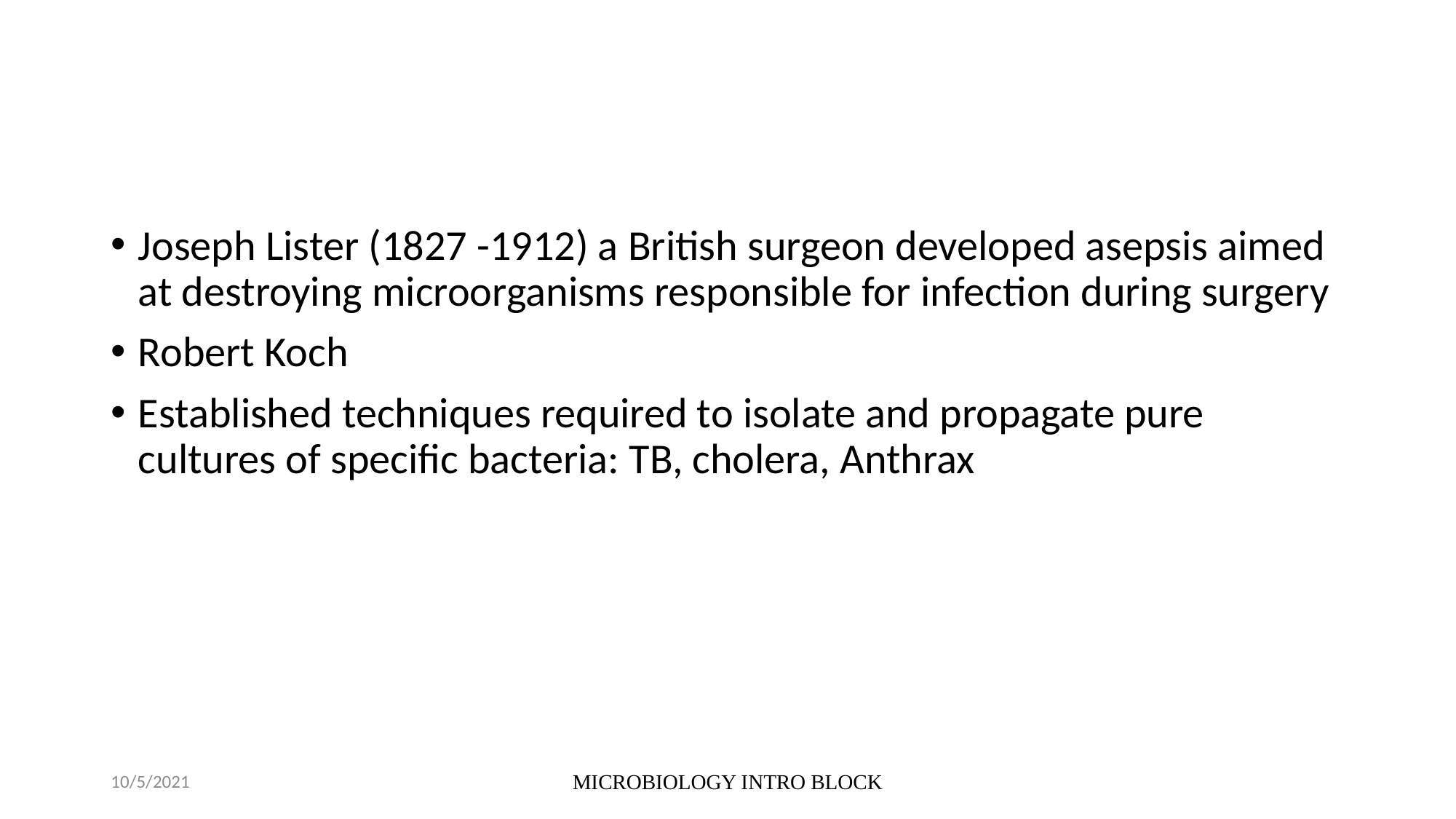

#
Joseph Lister (1827 -1912) a British surgeon developed asepsis aimed at destroying microorganisms responsible for infection during surgery
Robert Koch
Established techniques required to isolate and propagate pure cultures of specific bacteria: TB, cholera, Anthrax

10/5/2021
MICROBIOLOGY INTRO BLOCK